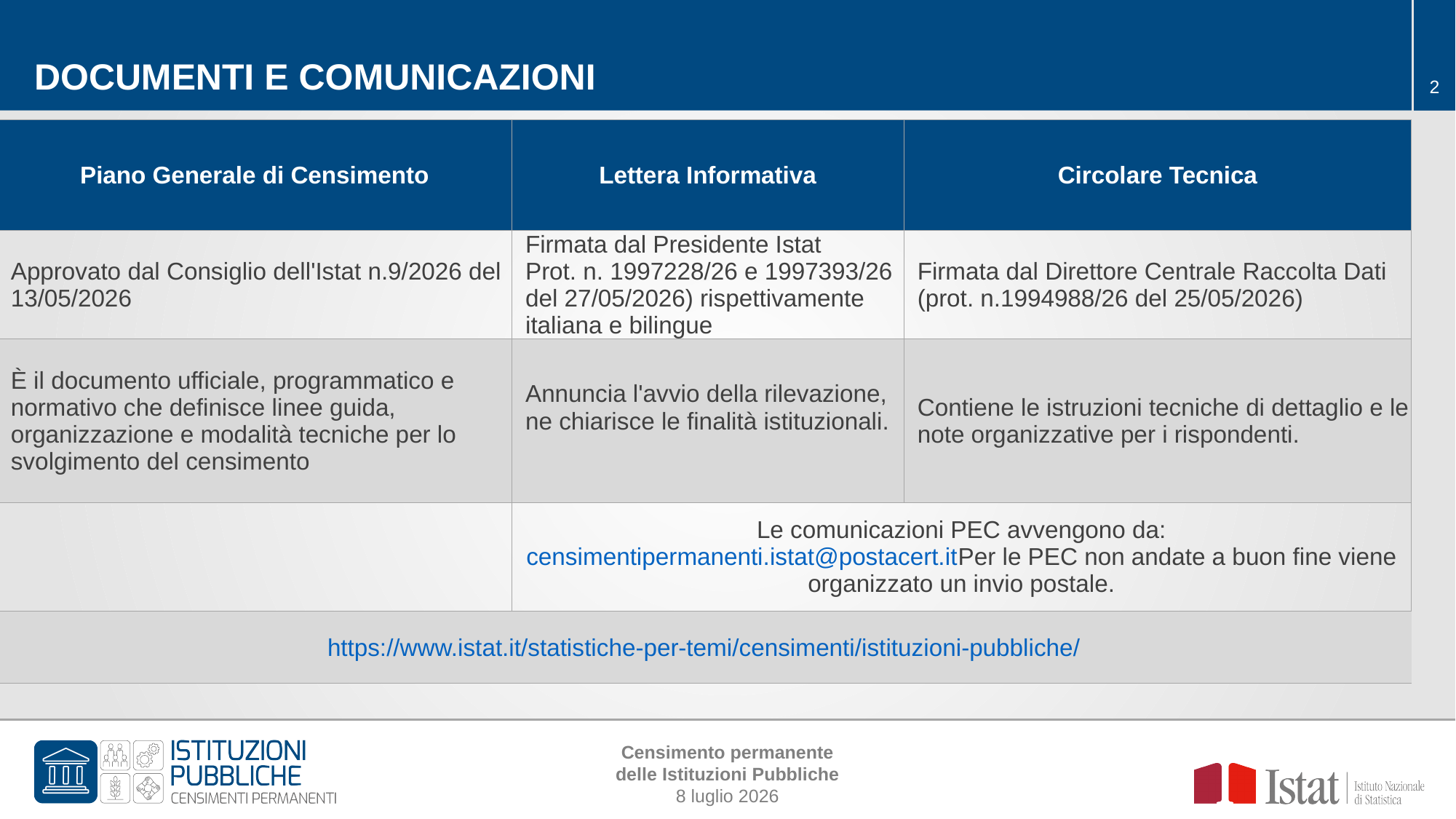

DOCUMENTI E COMUNICAZIONI
| Piano Generale di Censimento | Lettera Informativa | Circolare Tecnica |
| --- | --- | --- |
| Approvato dal Consiglio dell'Istat n.9/2026 del 13/05/2026 | Firmata dal Presidente Istat Prot. n. 1997228/26 e 1997393/26 del 27/05/2026) rispettivamente italiana e bilingue | Firmata dal Direttore Centrale Raccolta Dati (prot. n.1994988/26 del 25/05/2026) |
| È il documento ufficiale, programmatico e normativo che definisce linee guida, organizzazione e modalità tecniche per lo svolgimento del censimento | Annuncia l'avvio della rilevazione, ne chiarisce le finalità istituzionali. | Contiene le istruzioni tecniche di dettaglio e le note organizzative per i rispondenti. |
|  | Le comunicazioni PEC avvengono da: censimentipermanenti.istat@postacert.it Per le PEC non andate a buon fine viene organizzato un invio postale. |  |
| https://www.istat.it/statistiche-per-temi/censimenti/istituzioni-pubbliche/ |  |  |
Censimento permanente
delle Istituzioni Pubbliche
8 luglio 2026